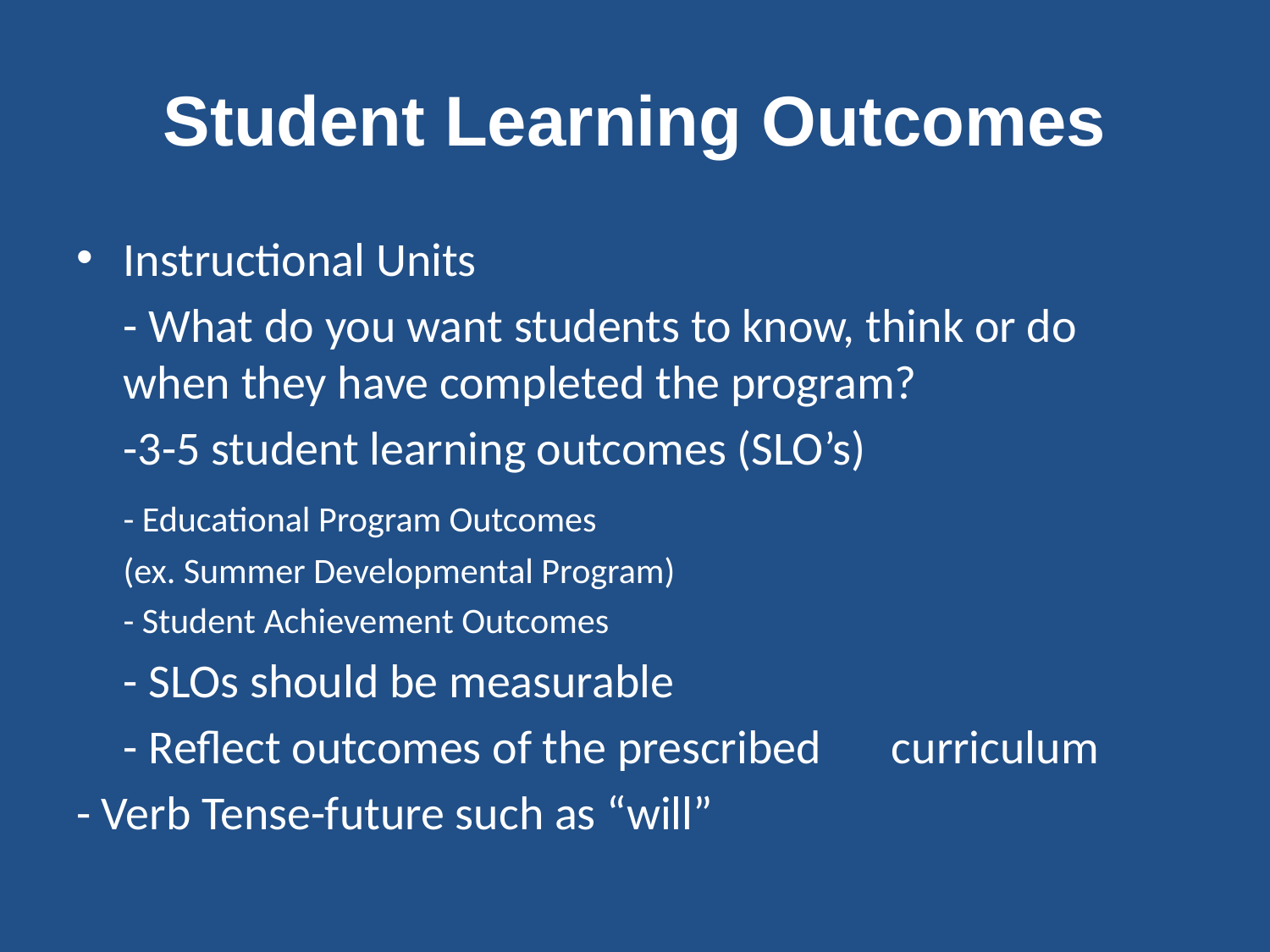

# Student Learning Outcomes
Instructional Units
	- What do you want students to know, think or do when they have completed the program?
		-3-5 student learning outcomes (SLO’s)
 			- Educational Program Outcomes
			(ex. Summer Developmental Program)
			- Student Achievement Outcomes
	- SLOs should be measurable
		- Reflect outcomes of the prescribed 		  curriculum
- Verb Tense-future such as “will”